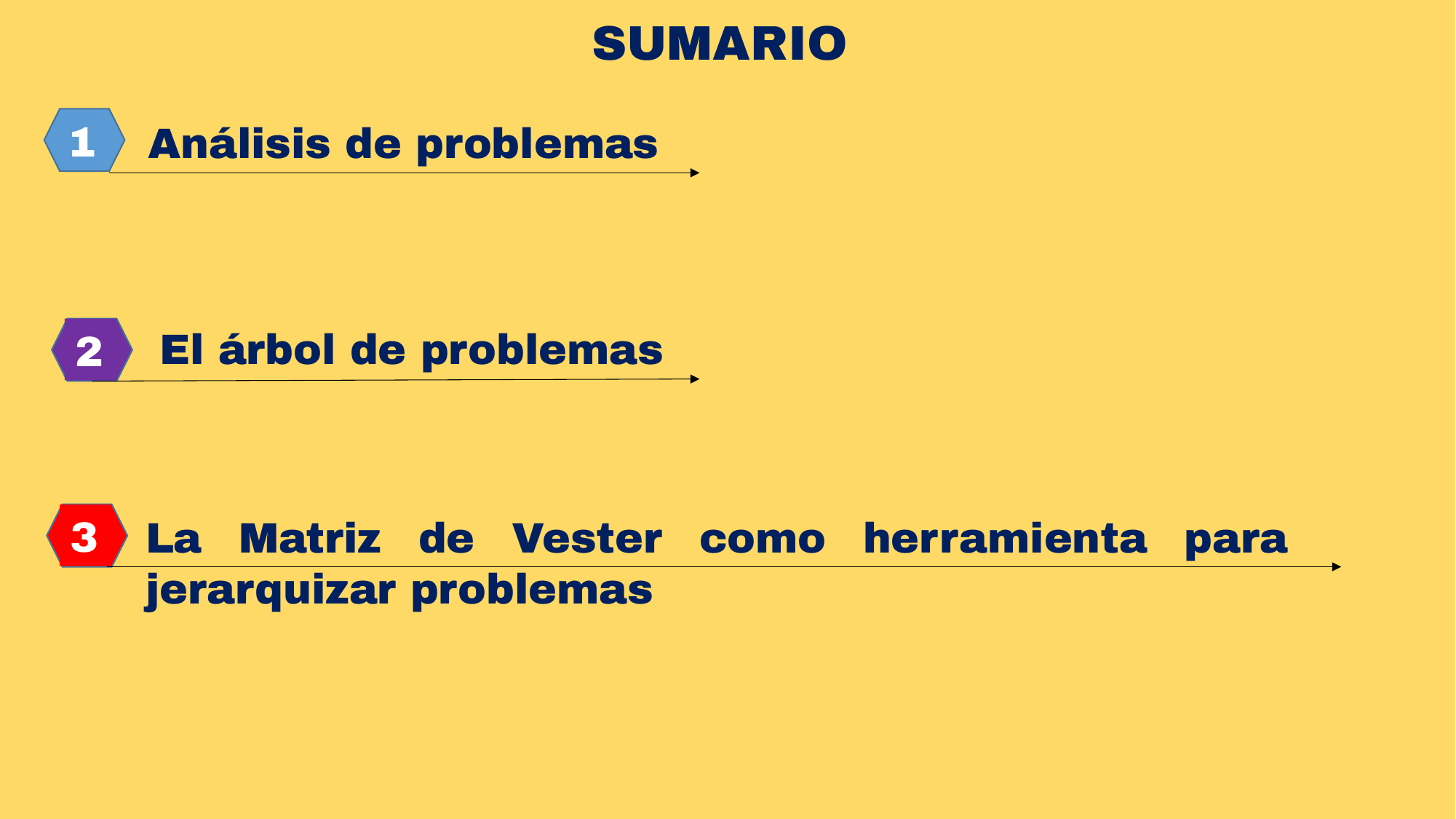

SUMARIO

1
Análisis de problemas
El árbol de problemas

2

3
La Matriz de Vester como herramienta para jerarquizar problemas